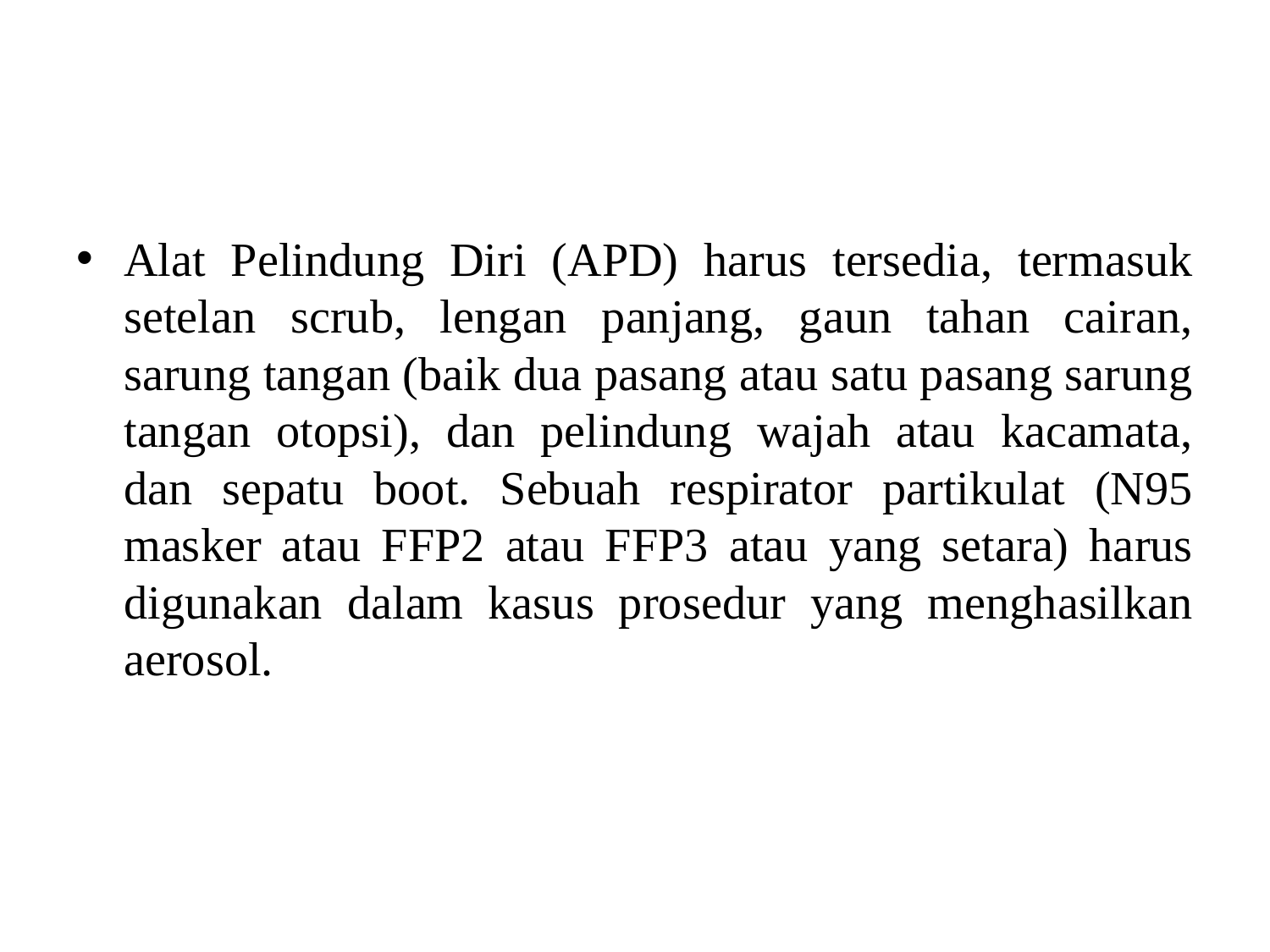

#
Alat Pelindung Diri (APD) harus tersedia, termasuk setelan scrub, lengan panjang, gaun tahan cairan, sarung tangan (baik dua pasang atau satu pasang sarung tangan otopsi), dan pelindung wajah atau kacamata, dan sepatu boot. Sebuah respirator partikulat (N95 masker atau FFP2 atau FFP3 atau yang setara) harus digunakan dalam kasus prosedur yang menghasilkan aerosol.